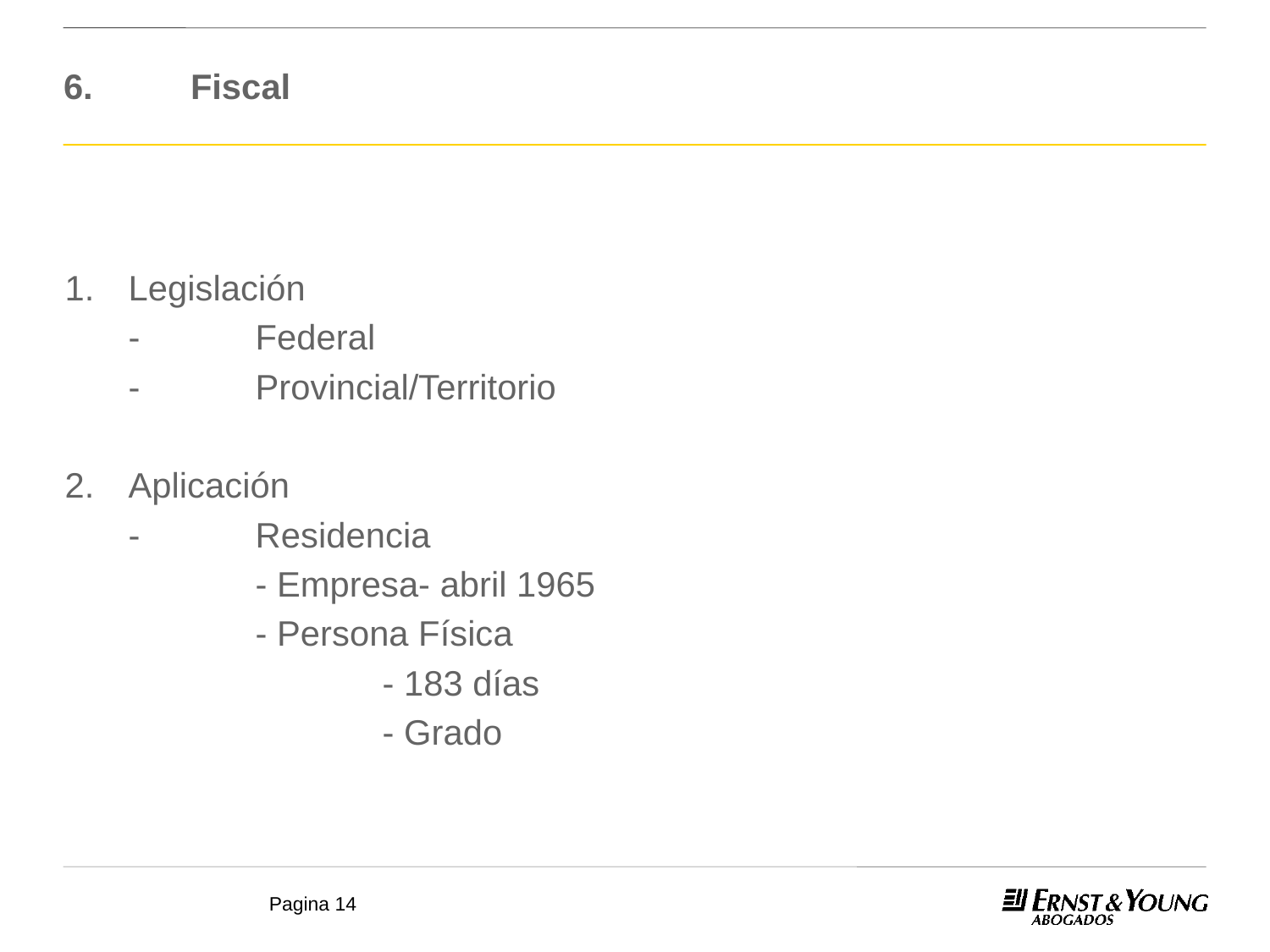

# 6.	Fiscal

1.	Legislación
	-	Federal
	-	Provincial/Territorio

2.	Aplicación
	-	Residencia
		- Empresa- abril 1965
		- Persona Física
			- 183 días
			- Grado